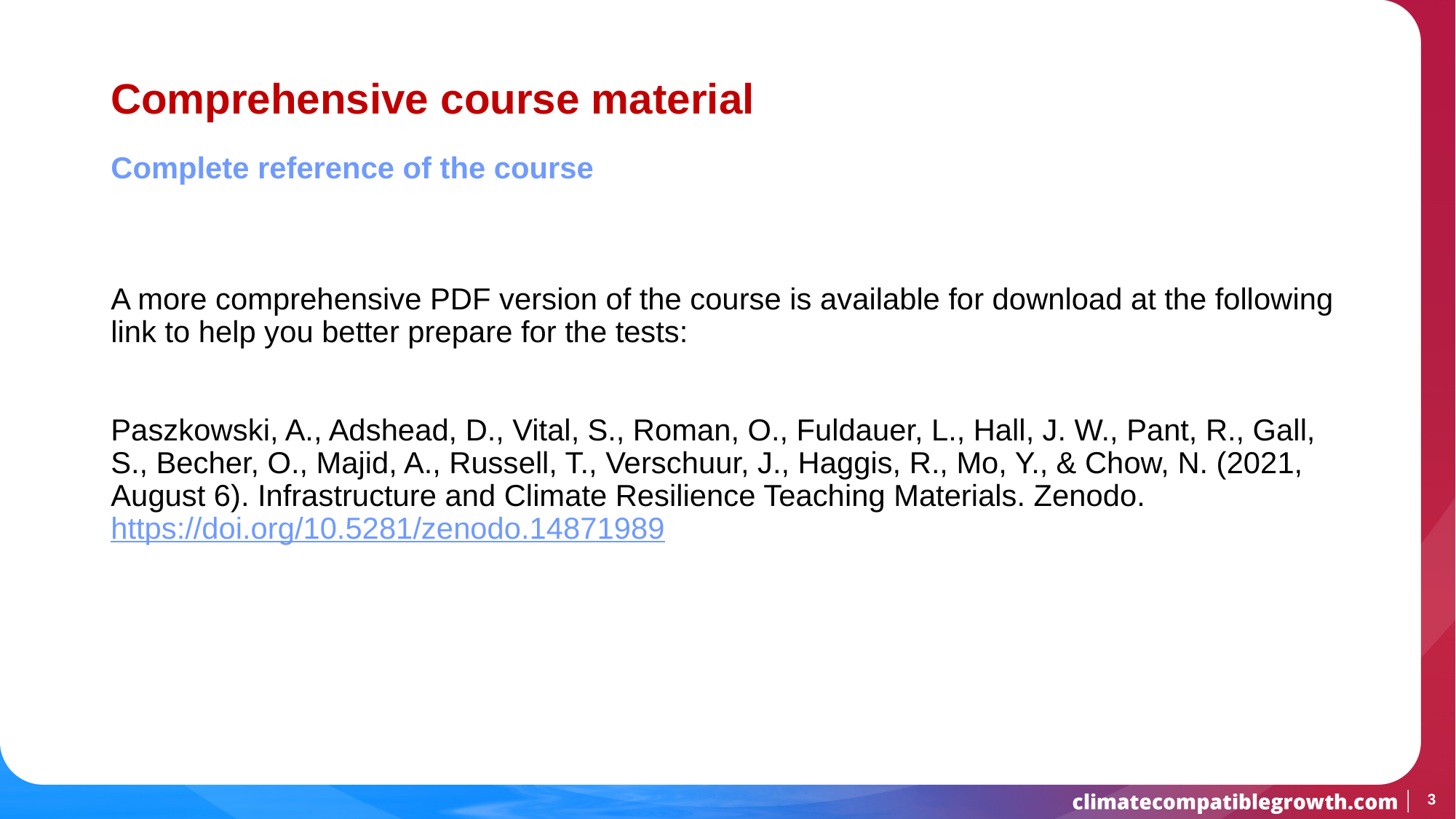

# Comprehensive course material
Complete reference of the course

A more comprehensive PDF version of the course is available for download at the following link to help you better prepare for the tests:

Paszkowski, A., Adshead, D., Vital, S., Roman, O., Fuldauer, L., Hall, J. W., Pant, R., Gall, S., Becher, O., Majid, A., Russell, T., Verschuur, J., Haggis, R., Mo, Y., & Chow, N. (2021, August 6). Infrastructure and Climate Resilience Teaching Materials. Zenodo. https://doi.org/10.5281/zenodo.14871989

3